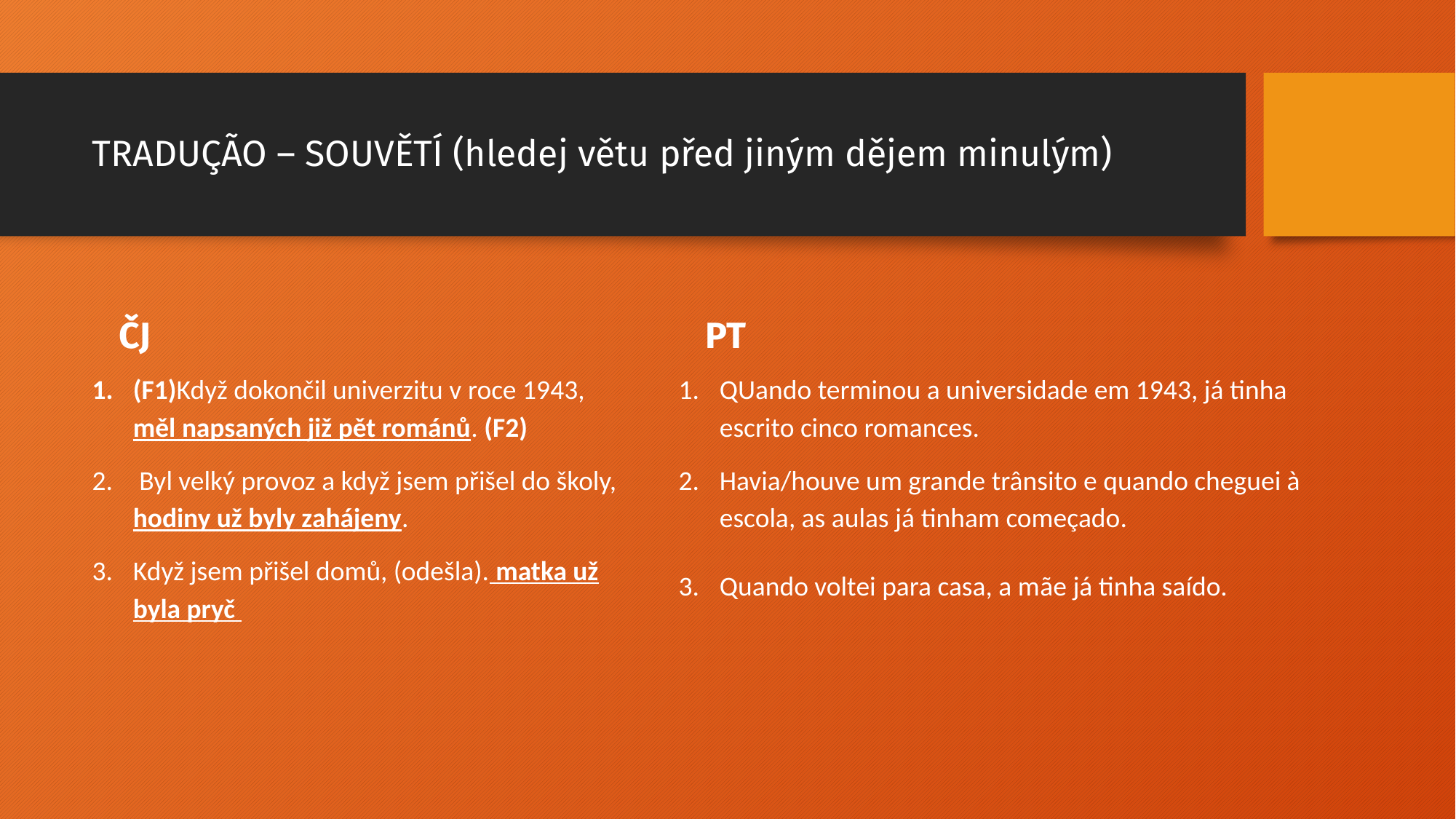

# TRADUÇÃO – SOUVĚTÍ (hledej větu před jiným dějem minulým)
ČJ
PT
(F1)Když dokončil univerzitu v roce 1943, měl napsaných již pět románů. (F2)
 Byl velký provoz a když jsem přišel do školy, hodiny už byly zahájeny.
Když jsem přišel domů, (odešla). matka už byla pryč
QUando terminou a universidade em 1943, já tinha escrito cinco romances.
Havia/houve um grande trânsito e quando cheguei à escola, as aulas já tinham começado.
Quando voltei para casa, a mãe já tinha saído.